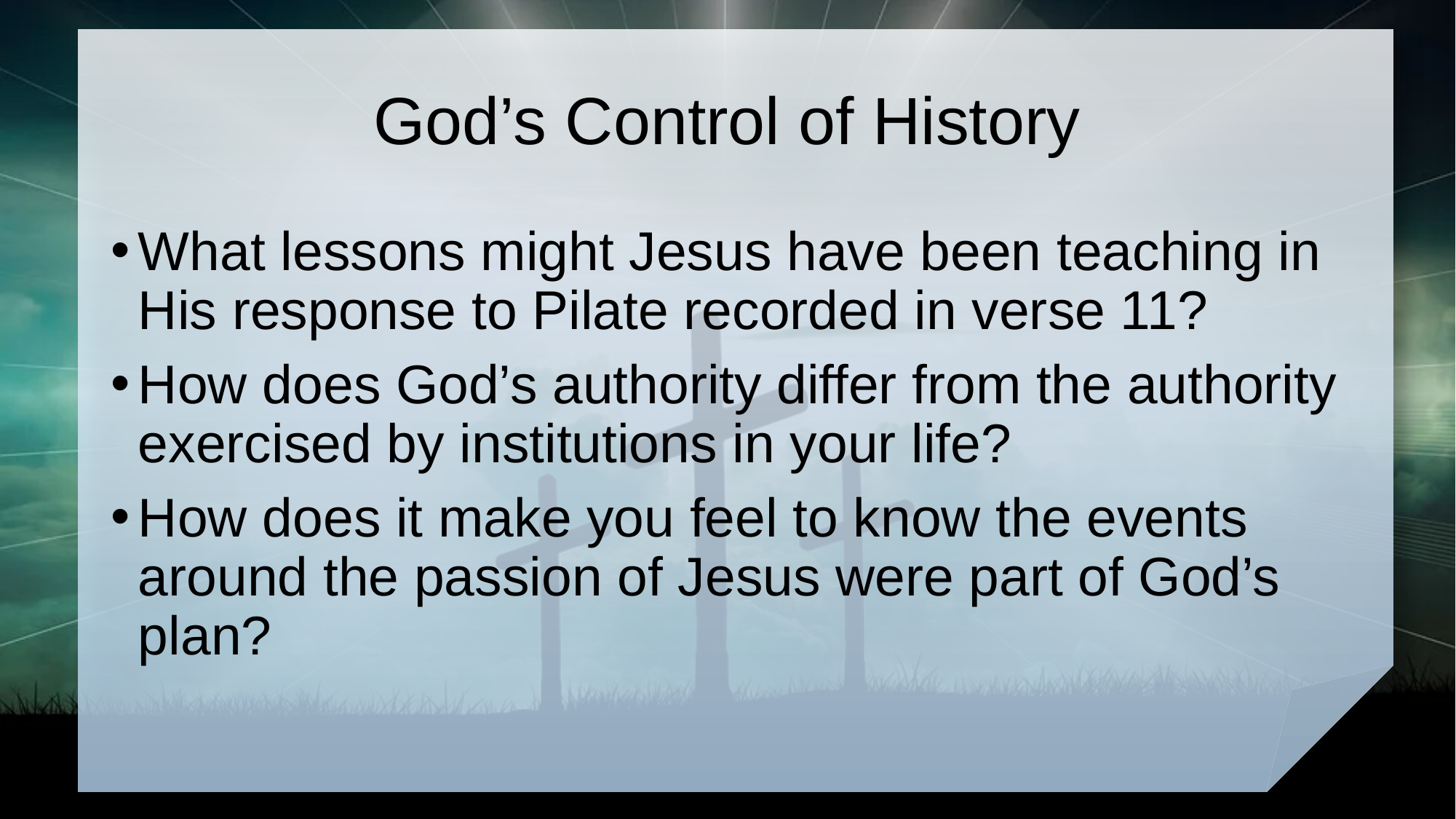

# God’s Control of History
What lessons might Jesus have been teaching in His response to Pilate recorded in verse 11?
How does God’s authority differ from the authority exercised by institutions in your life?
How does it make you feel to know the events around the passion of Jesus were part of God’s plan?